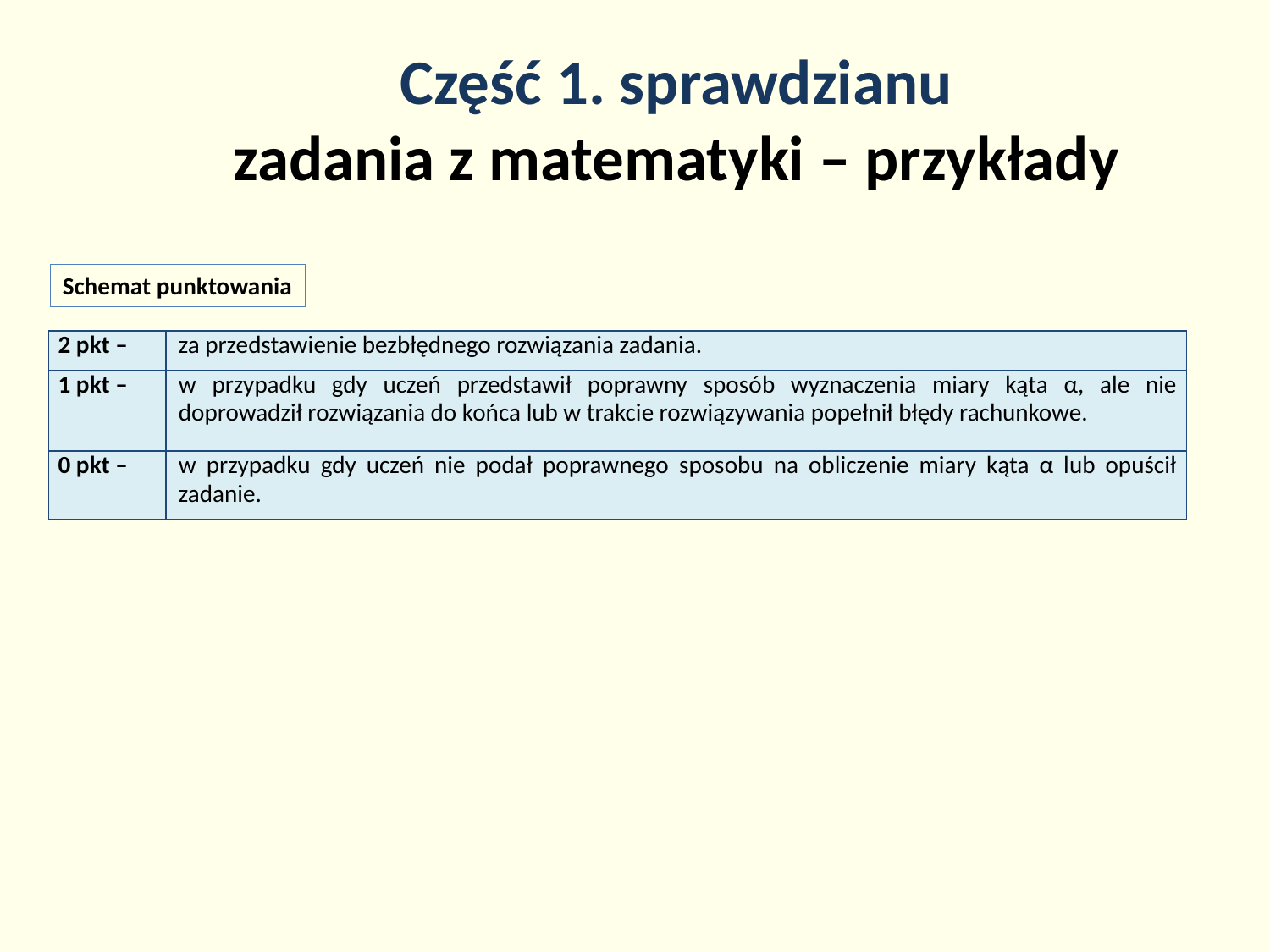

# Część 1. sprawdzianu zadania z matematyki – przykłady
Schemat punktowania
| 2 pkt – | za przedstawienie bezbłędnego rozwiązania zadania. |
| --- | --- |
| 1 pkt – | w przypadku gdy uczeń przedstawił poprawny sposób wyznaczenia miary kąta α, ale nie doprowadził rozwiązania do końca lub w trakcie rozwiązywania popełnił błędy rachunkowe. |
| 0 pkt – | w przypadku gdy uczeń nie podał poprawnego sposobu na obliczenie miary kąta α lub opuścił zadanie. |
16